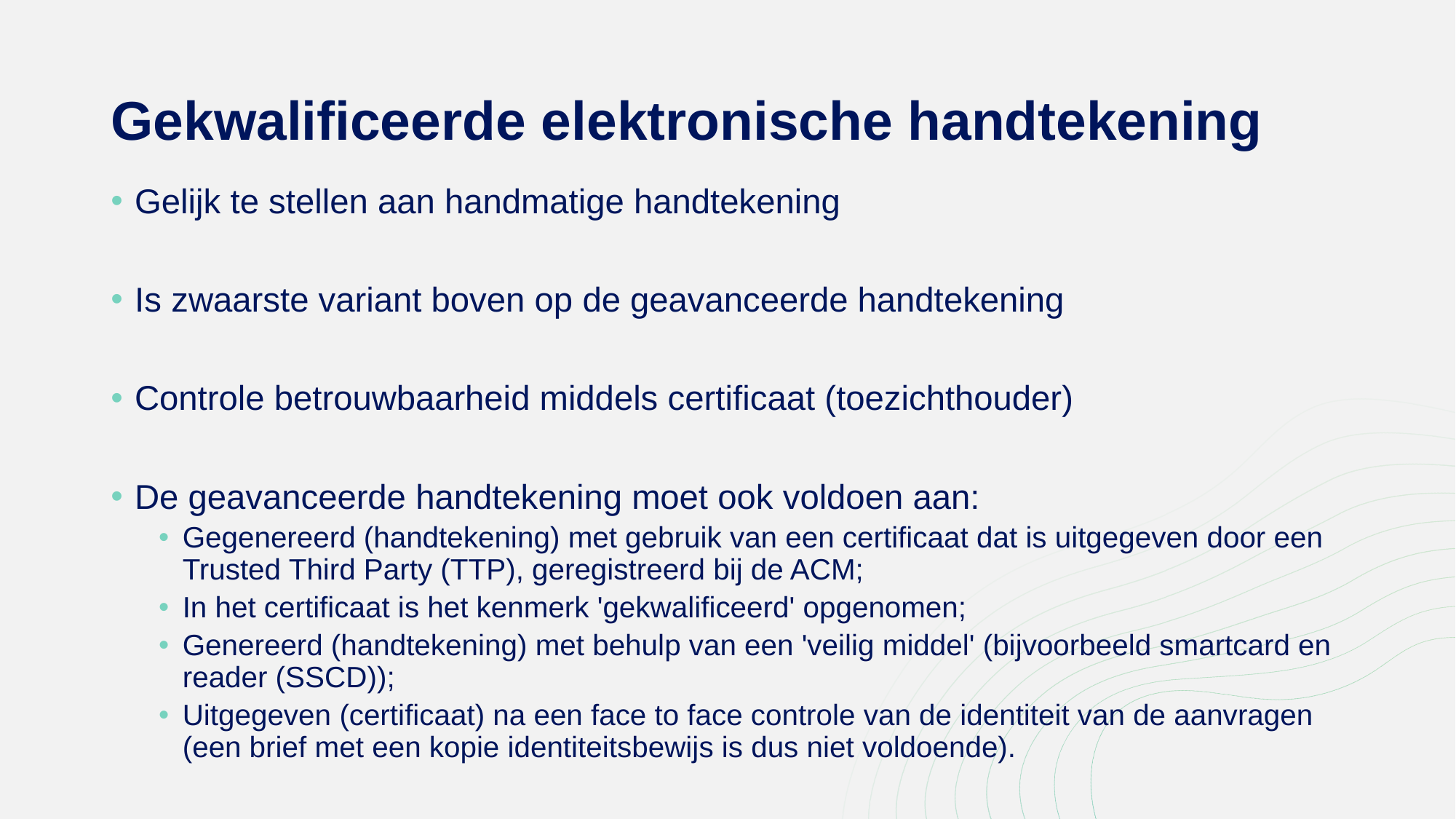

# Gekwalificeerde elektronische handtekening
Gelijk te stellen aan handmatige handtekening

Is zwaarste variant boven op de geavanceerde handtekening

Controle betrouwbaarheid middels certificaat (toezichthouder)

De geavanceerde handtekening moet ook voldoen aan:
Gegenereerd (handtekening) met gebruik van een certificaat dat is uitgegeven door een Trusted Third Party (TTP), geregistreerd bij de ACM;
In het certificaat is het kenmerk 'gekwalificeerd' opgenomen;
Genereerd (handtekening) met behulp van een 'veilig middel' (bijvoorbeeld smartcard en reader (SSCD));
Uitgegeven (certificaat) na een face to face controle van de identiteit van de aanvragen (een brief met een kopie identiteitsbewijs is dus niet voldoende).